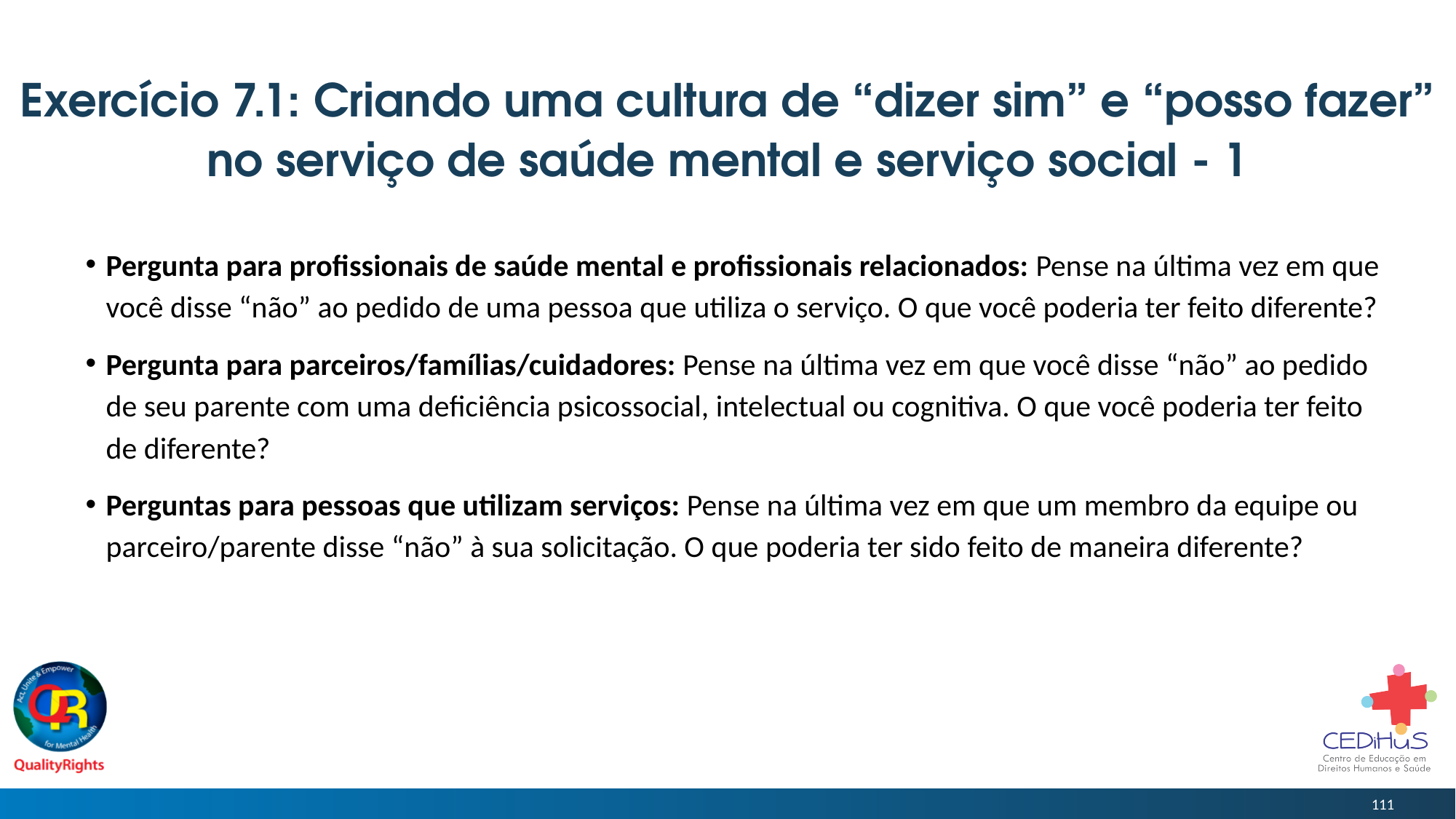

# Exercício 7.1: Criando uma cultura de “dizer sim” e “posso fazer” no serviço de saúde mental e serviço social - 1
Pergunta para profissionais de saúde mental e profissionais relacionados: Pense na última vez em que você disse “não” ao pedido de uma pessoa que utiliza o serviço. O que você poderia ter feito diferente?
Pergunta para parceiros/famílias/cuidadores: Pense na última vez em que você disse “não” ao pedido de seu parente com uma deficiência psicossocial, intelectual ou cognitiva. O que você poderia ter feito de diferente?
Perguntas para pessoas que utilizam serviços: Pense na última vez em que um membro da equipe ou parceiro/parente disse “não” à sua solicitação. O que poderia ter sido feito de maneira diferente?